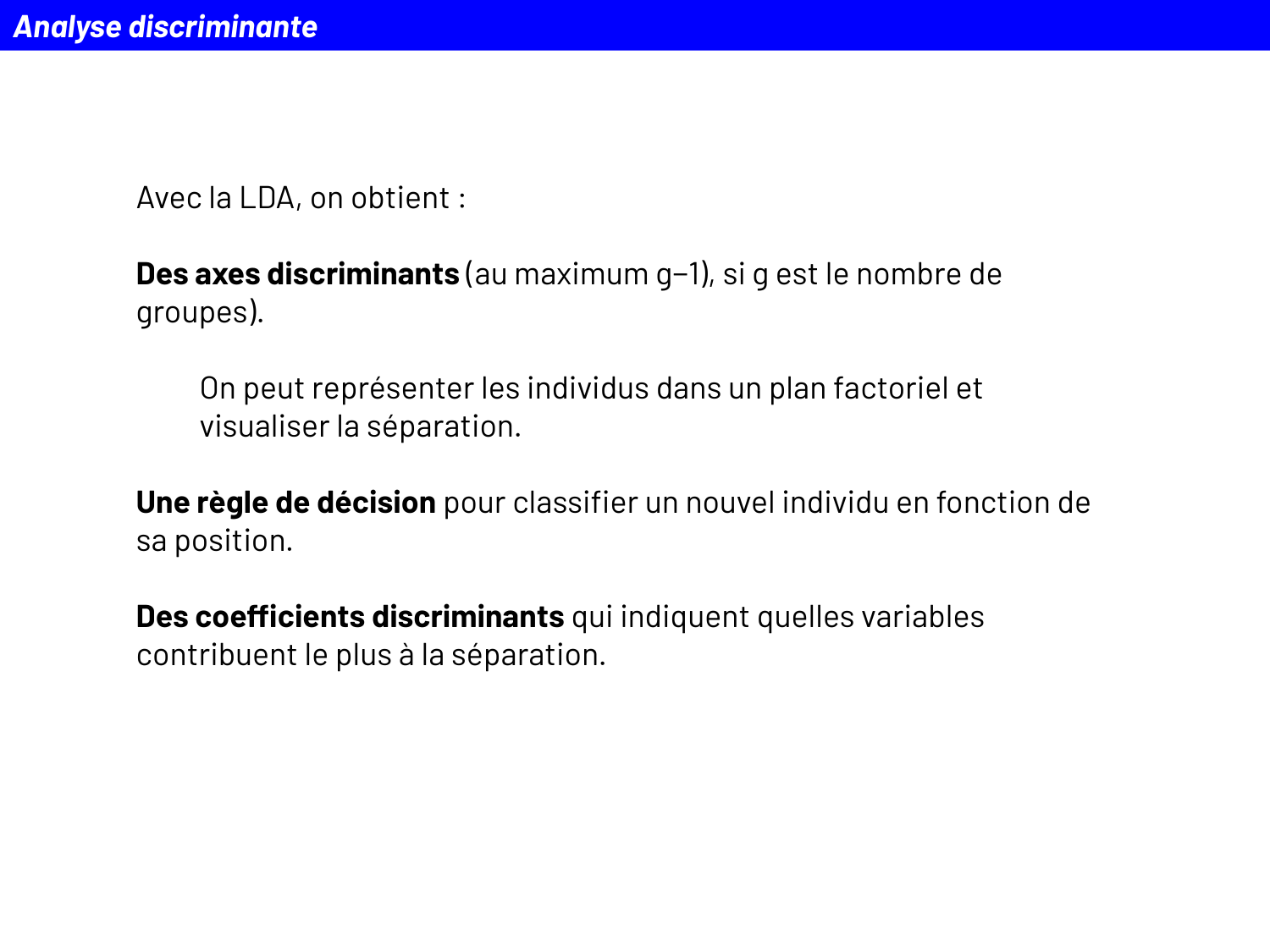

Analyse discriminante
Avec la LDA, on obtient :

Des axes discriminants (au maximum g−1), si g est le nombre de groupes).
On peut représenter les individus dans un plan factoriel et visualiser la séparation.

Une règle de décision pour classifier un nouvel individu en fonction de sa position.
Des coefficients discriminants qui indiquent quelles variables contribuent le plus à la séparation.